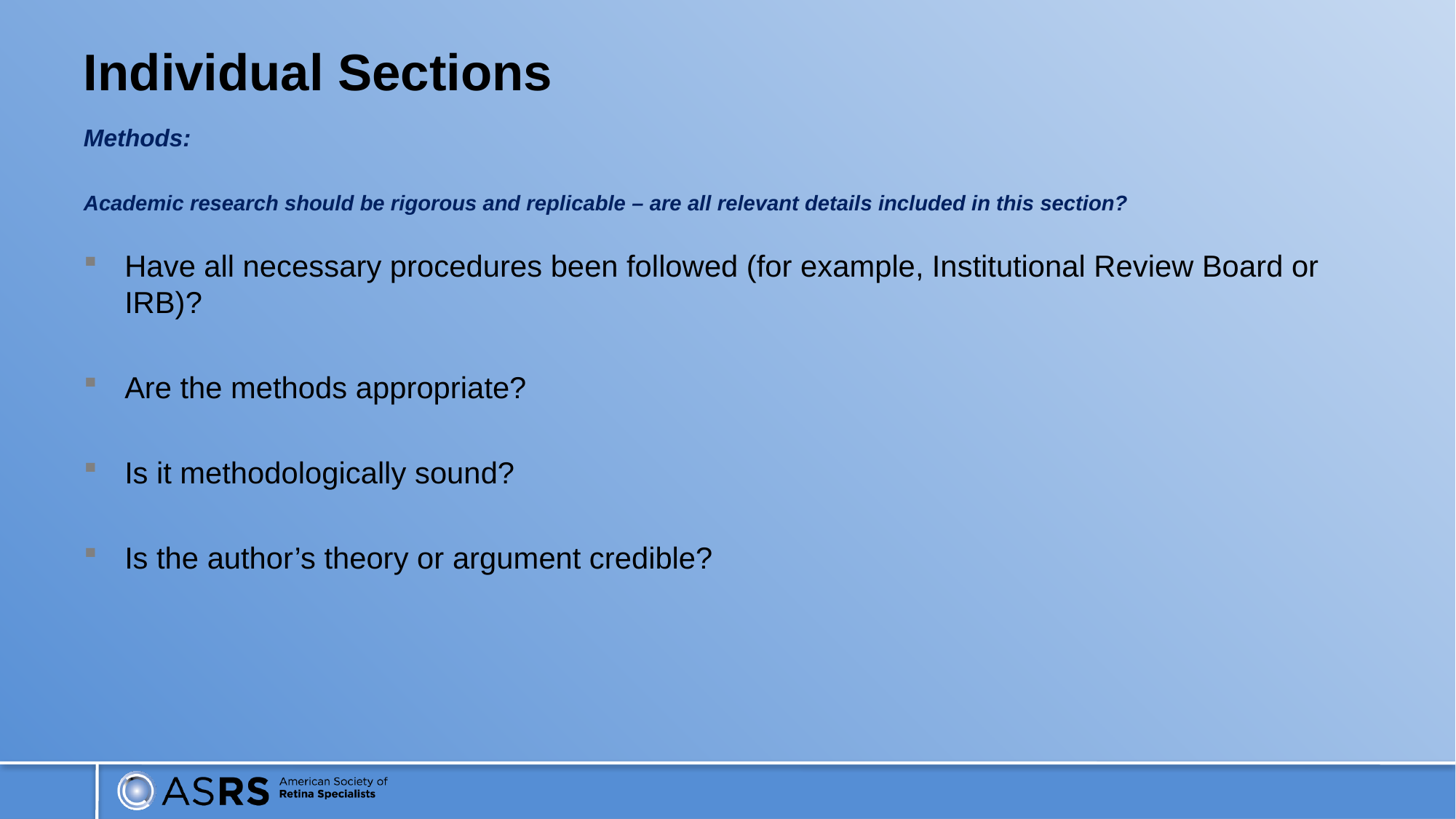

# Individual Sections
Methods:

Academic research should be rigorous and replicable – are all relevant details included in this section?
Have all necessary procedures been followed (for example, Institutional Review Board or IRB)?

Are the methods appropriate?

Is it methodologically sound?

Is the author’s theory or argument credible?